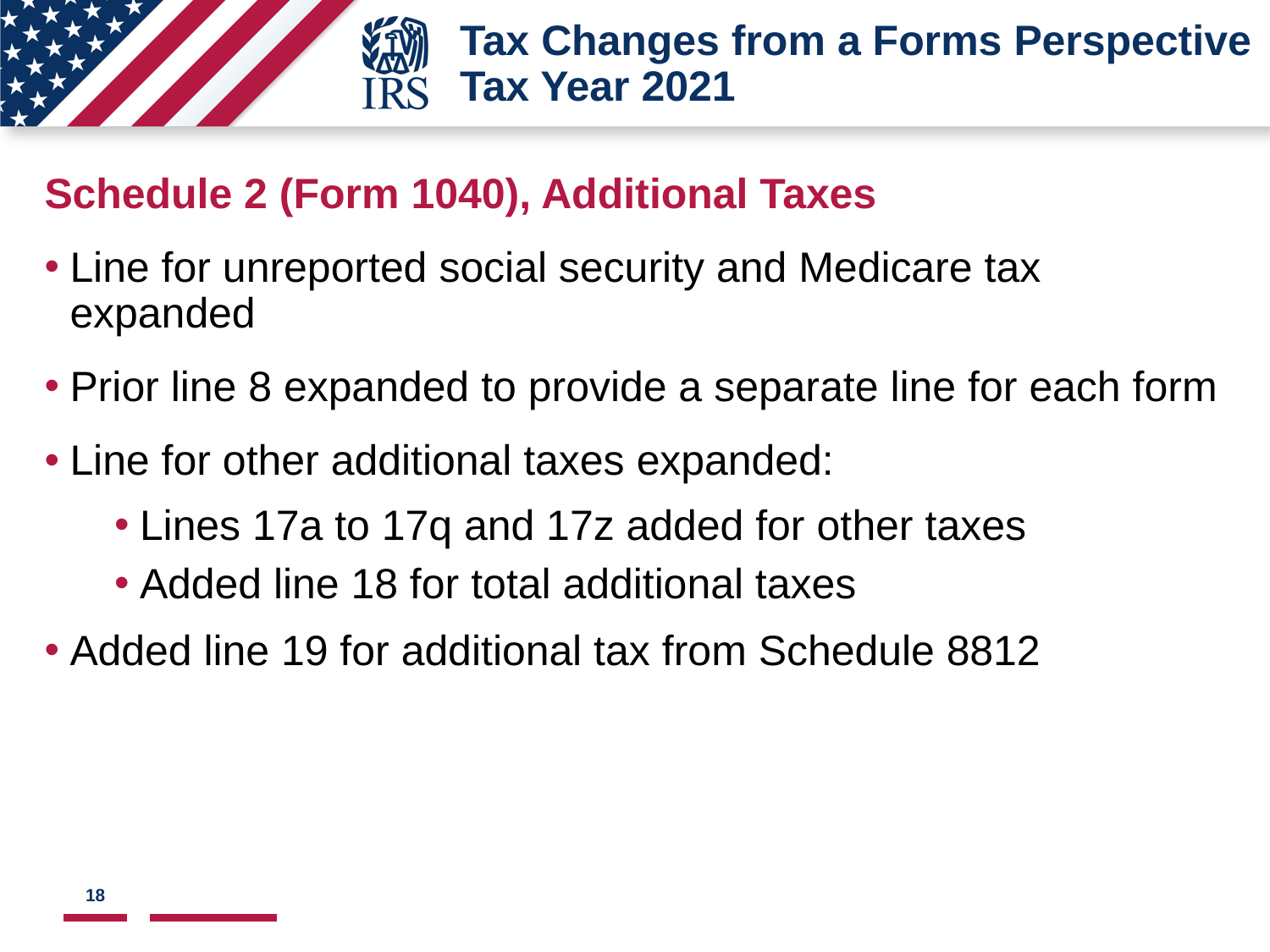

# Tax Changes from a Forms Perspective Tax Year 2021
Image of list level button used to navigate between font styles in PPT.
Schedule 2 (Form 1040), Additional Taxes
Line for unreported social security and Medicare tax expanded
Prior line 8 expanded to provide a separate line for each form
Line for other additional taxes expanded:
Lines 17a to 17q and 17z added for other taxes
Added line 18 for total additional taxes
Added line 19 for additional tax from Schedule 8812
18